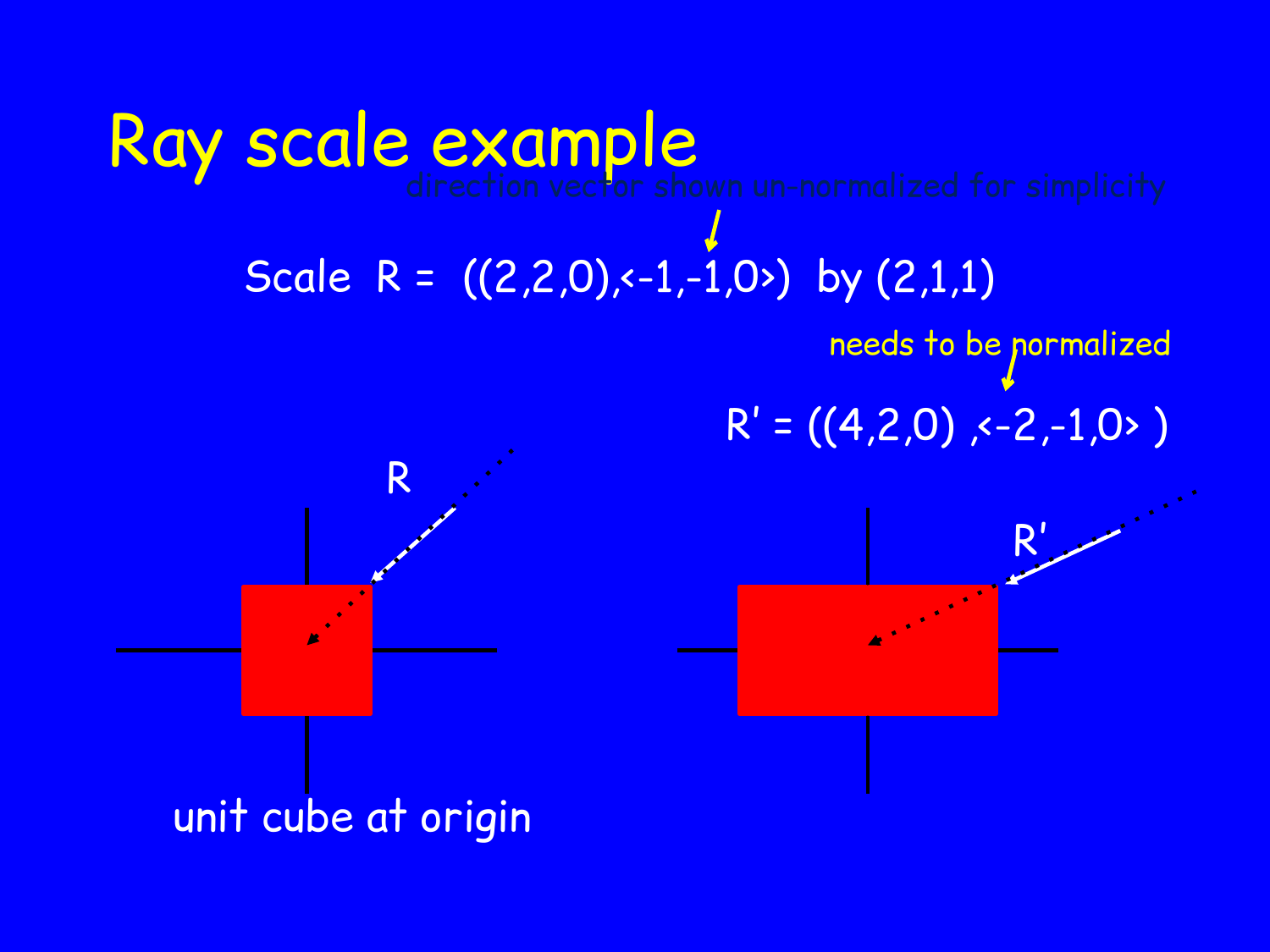

# Ray scale example
direction vector shown un-normalized for simplicity
Scale  R =  ((2,2,0),<-1,-1,0>)  by (2,1,1)
needs to be normalized
R’ = ((4,2,0) ,<-2,-1,0> )
R
R’

unit cube at origin